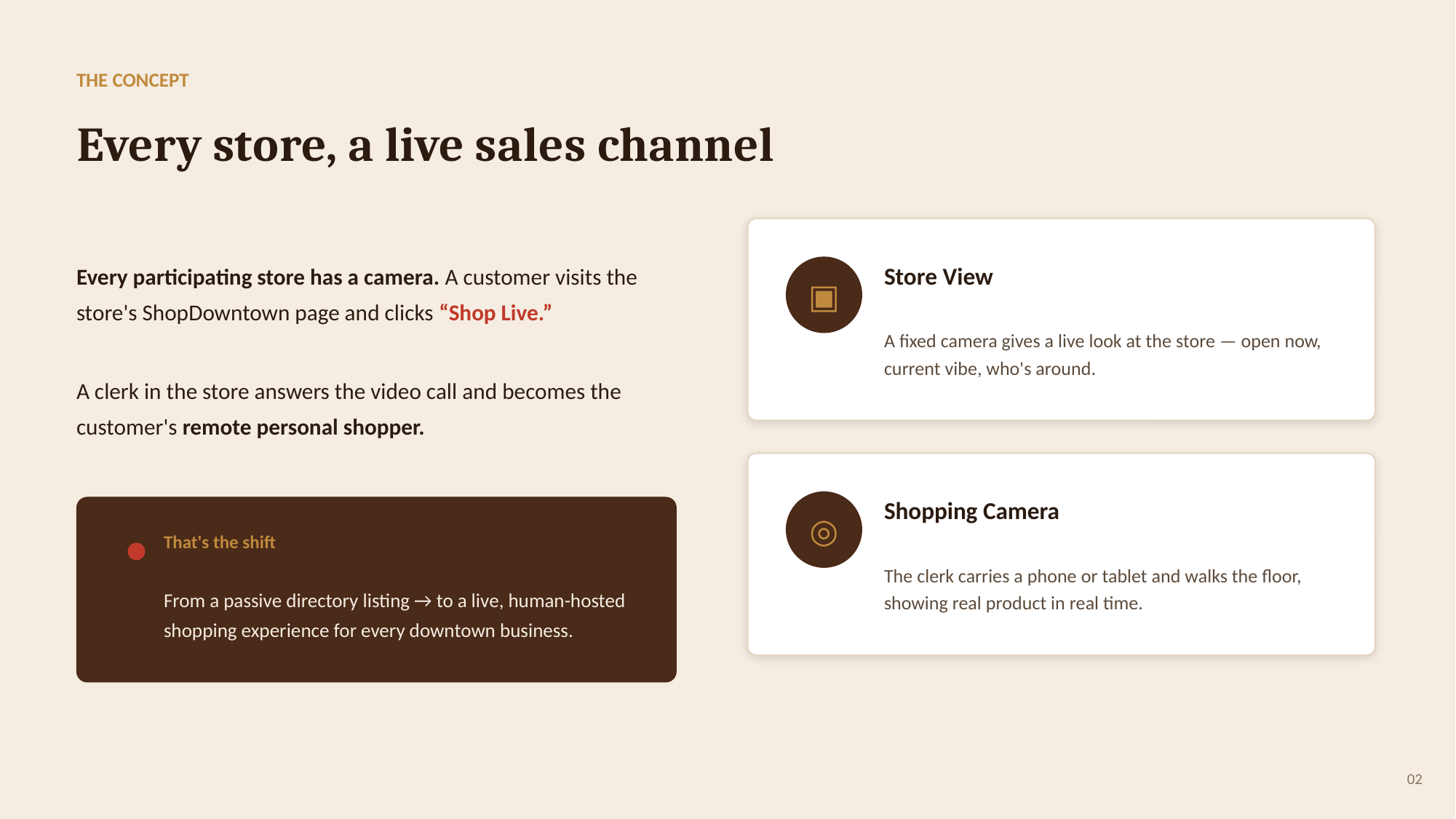

THE CONCEPT
Every store, a live sales channel
Every participating store has a camera. A customer visits the store's ShopDowntown page and clicks “Shop Live.”

Store View

▣
A fixed camera gives a live look at the store — open now, current vibe, who's around.
A clerk in the store answers the video call and becomes the customer's remote personal shopper.

Shopping Camera

◎

That's the shift
The clerk carries a phone or tablet and walks the floor, showing real product in real time.

From a passive directory listing → to a live, human-hosted shopping experience for every downtown business.
02